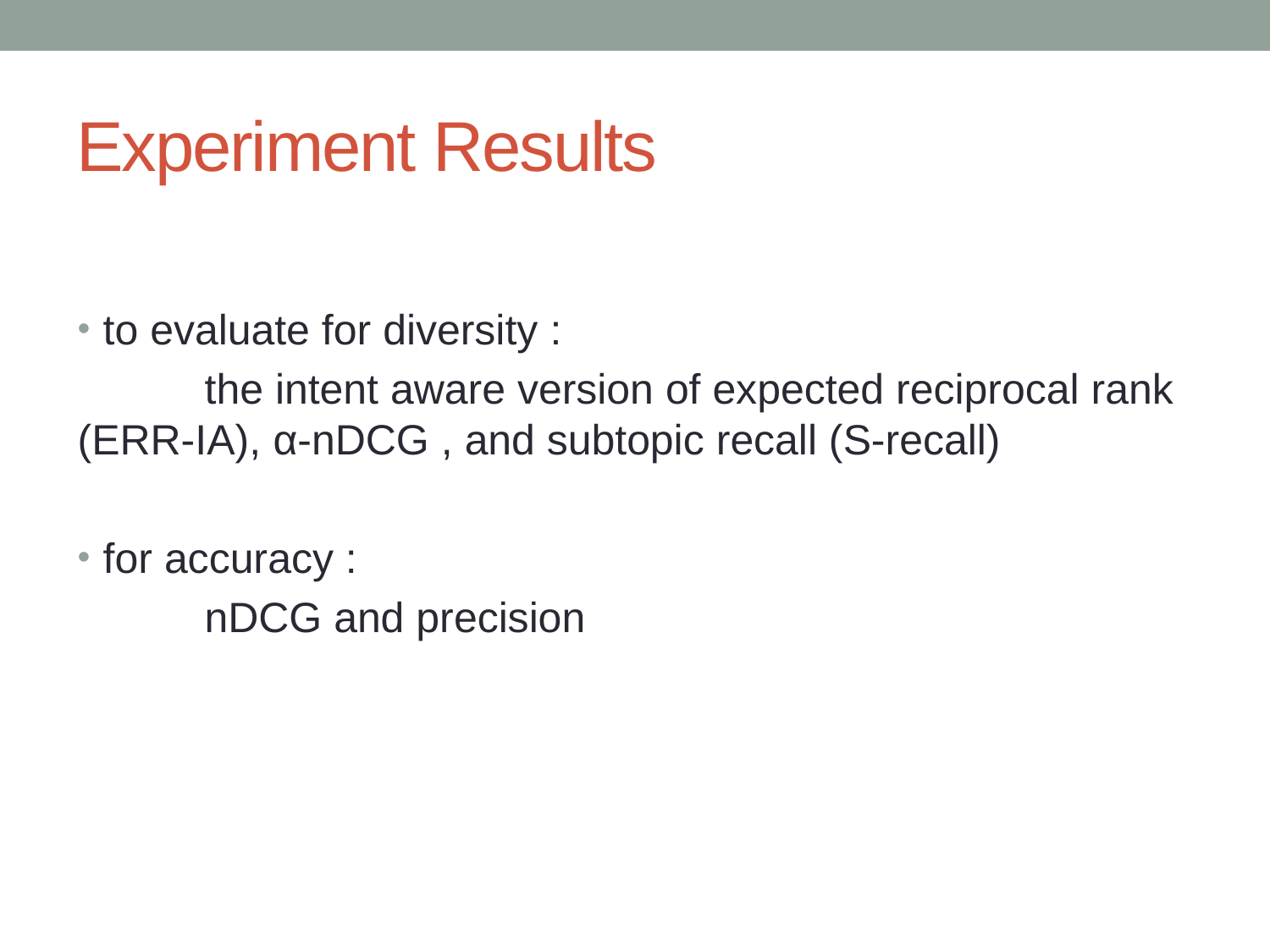

# Experiment Results
to evaluate for diversity :
	the intent aware version of expected reciprocal rank (ERR-IA), α-nDCG , and subtopic recall (S-recall)

for accuracy :
	nDCG and precision